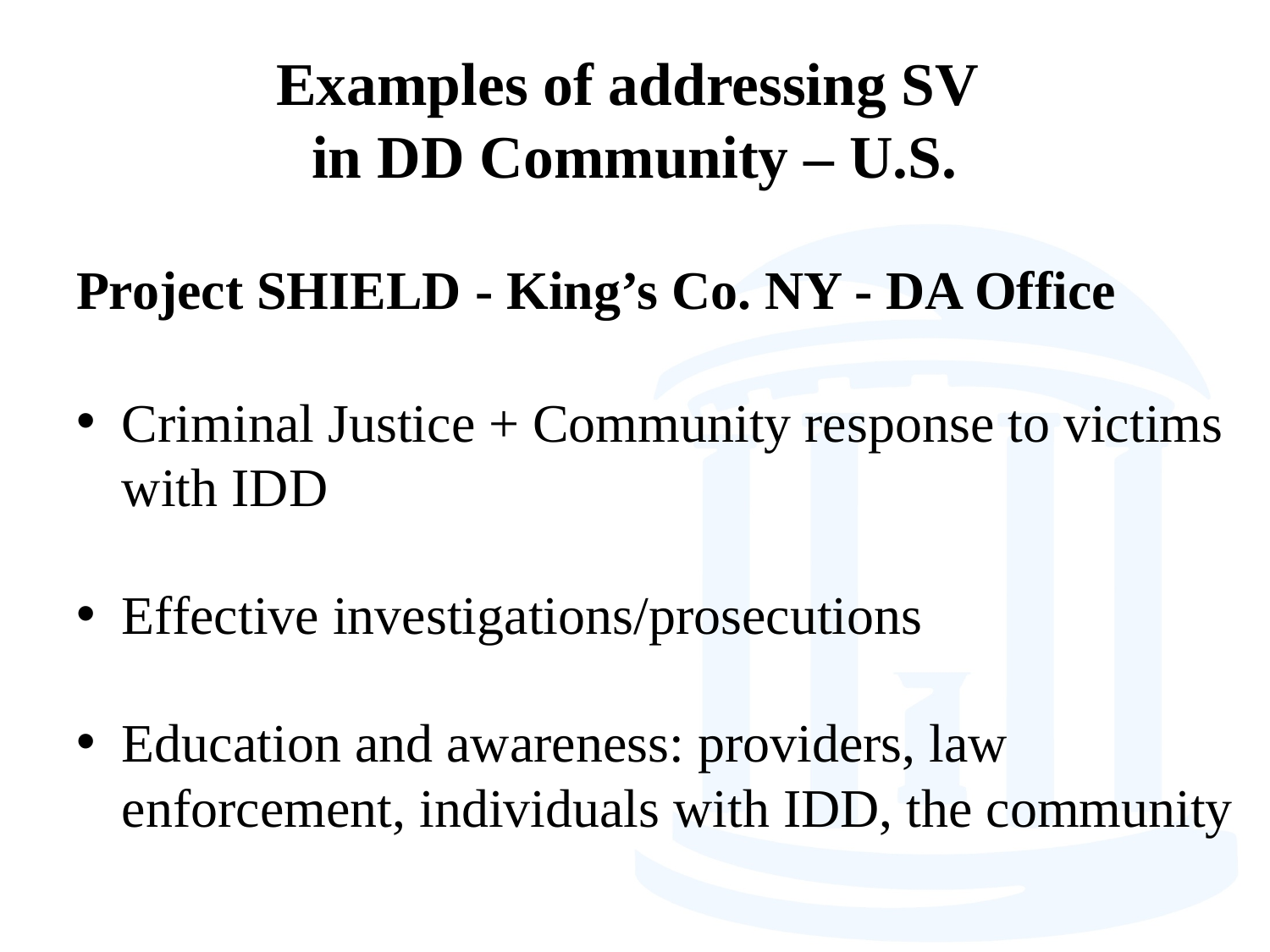

# Examples of addressing SV in DD Community – U.S.
Project SHIELD - King’s Co. NY - DA Office

Criminal Justice + Community response to victims with IDD

Effective investigations/prosecutions

Education and awareness: providers, law enforcement, individuals with IDD, the community